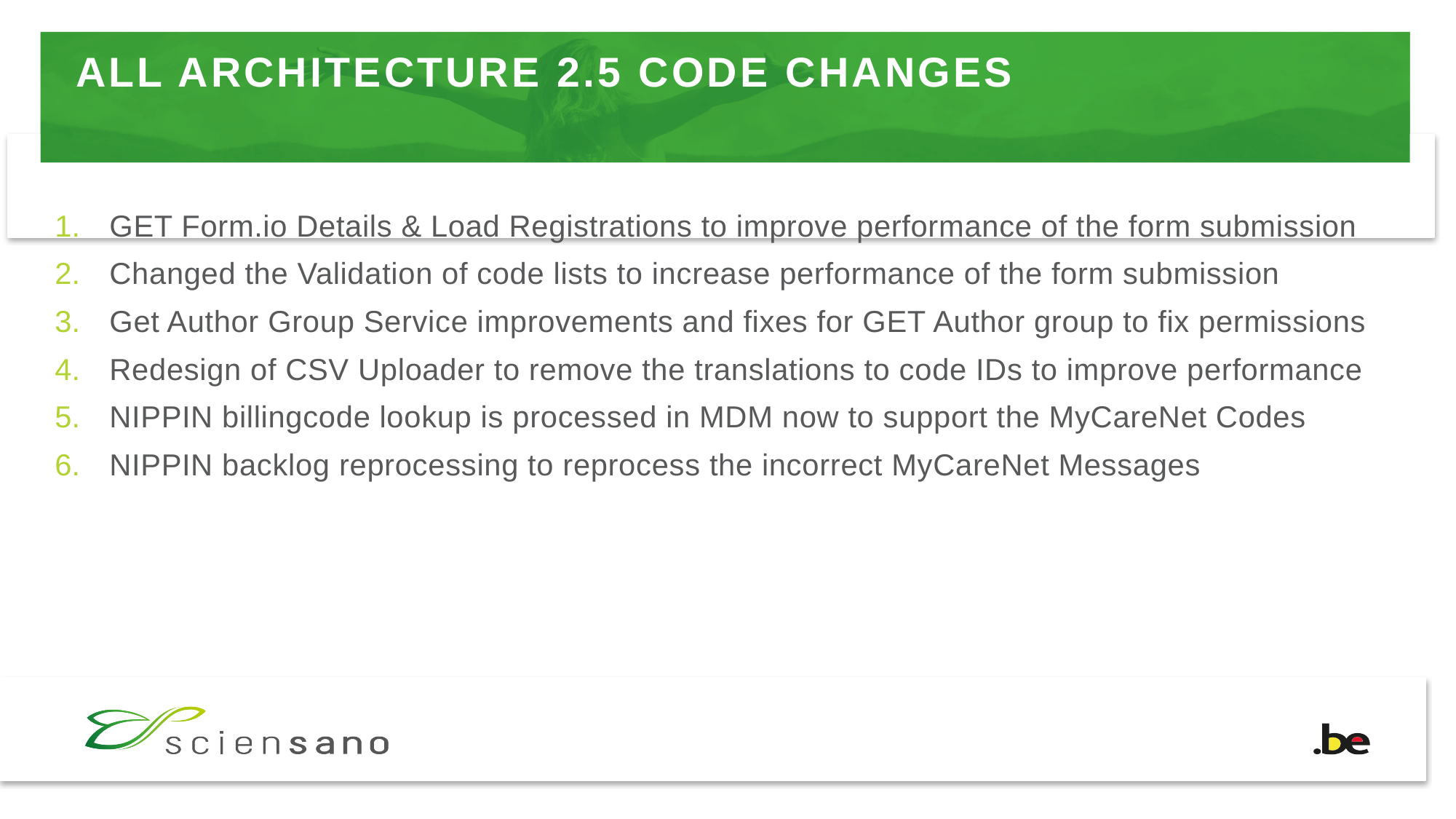

# ALL ARCHITECTURE 2.5 CODE CHANGES
GET Form.io Details & Load Registrations to improve performance of the form submission
Changed the Validation of code lists to increase performance of the form submission
Get Author Group Service improvements and fixes for GET Author group to fix permissions
Redesign of CSV Uploader to remove the translations to code IDs to improve performance
NIPPIN billingcode lookup is processed in MDM now to support the MyCareNet Codes
NIPPIN backlog reprocessing to reprocess the incorrect MyCareNet Messages